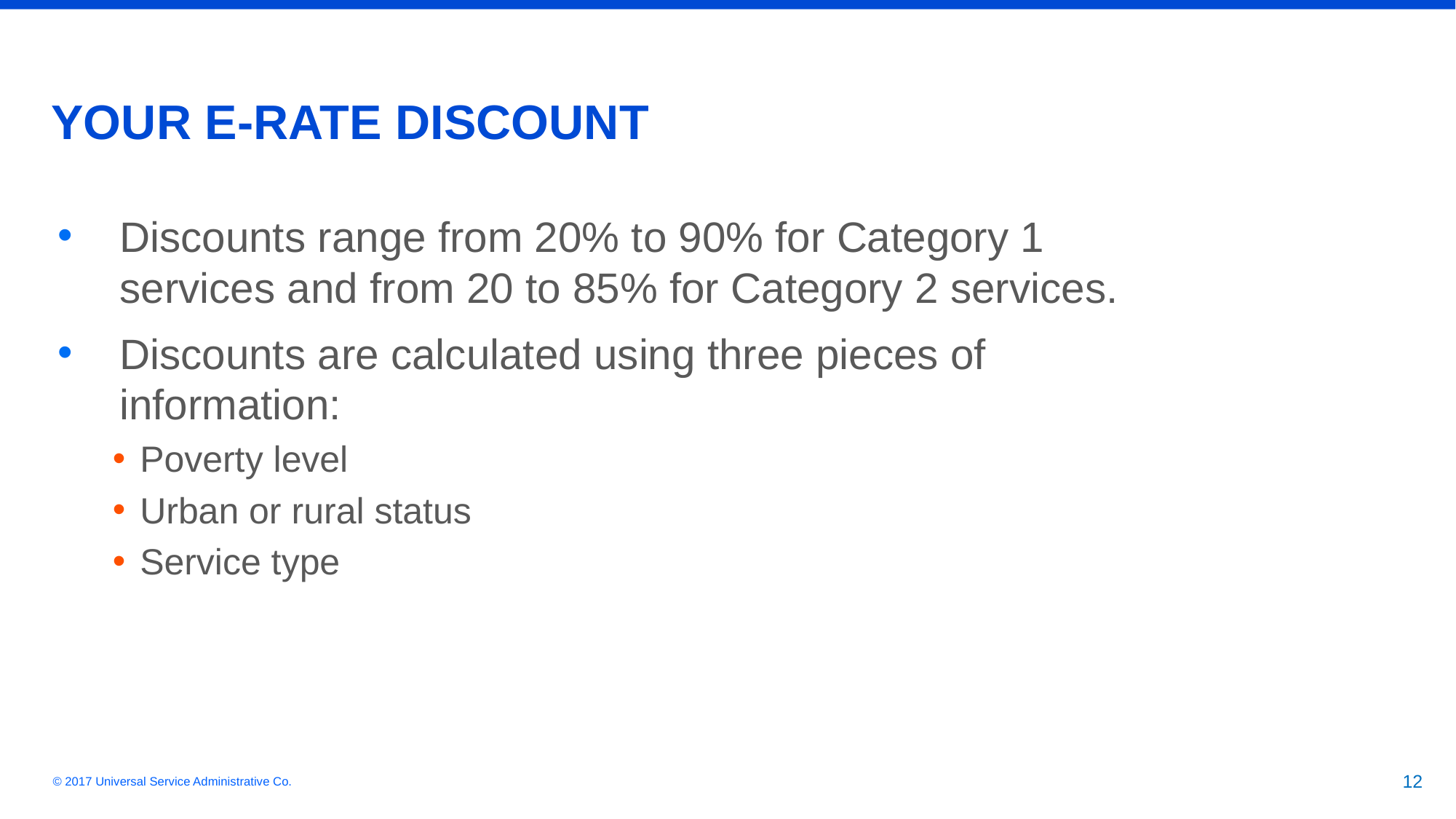

# YOUR E-RATE DISCOUNT
Discounts range from 20% to 90% for Category 1 services and from 20 to 85% for Category 2 services.
Discounts are calculated using three pieces of information:
Poverty level
Urban or rural status
Service type
© 2017 Universal Service Administrative Co.
12